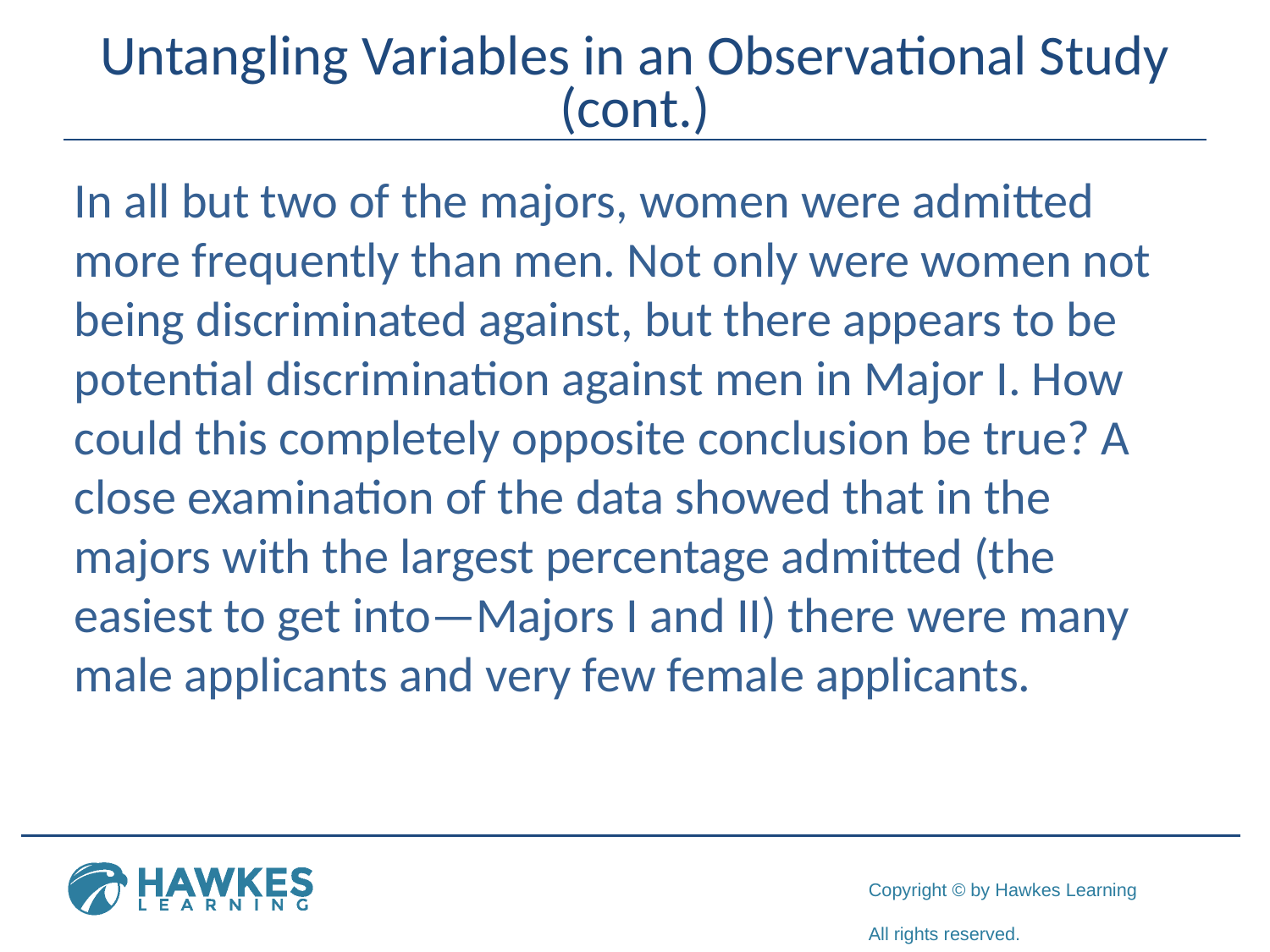

# Untangling Variables in an Observational Study (cont.)
In all but two of the majors, women were admitted more frequently than men. Not only were women not being discriminated against, but there appears to be potential discrimination against men in Major I. How could this completely opposite conclusion be true? A close examination of the data showed that in the majors with the largest percentage admitted (the easiest to get into—Majors I and II) there were many male applicants and very few female applicants.